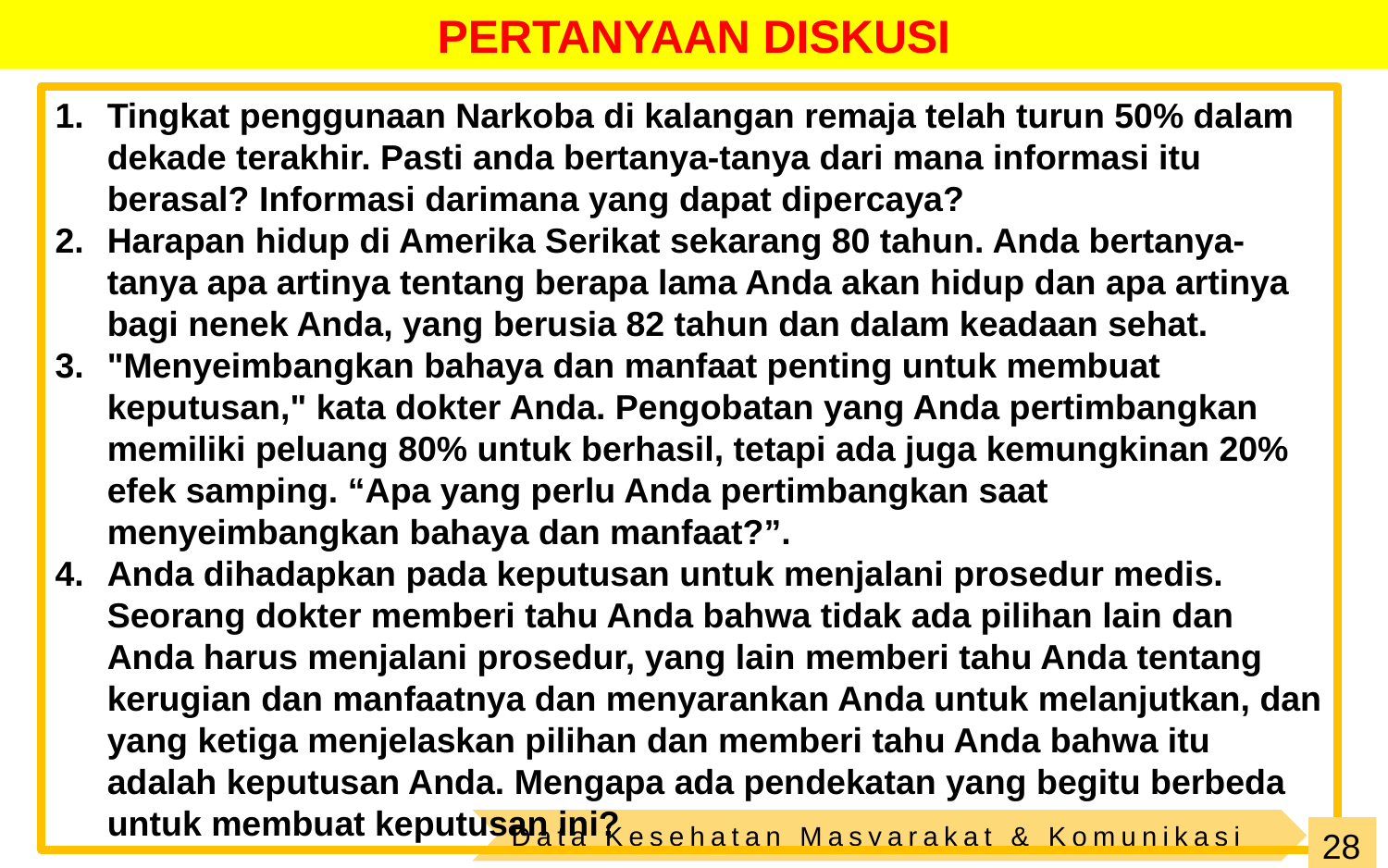

PERTANYAAN DISKUSI
Tingkat penggunaan Narkoba di kalangan remaja telah turun 50% dalam dekade terakhir. Pasti anda bertanya-tanya dari mana informasi itu berasal? Informasi darimana yang dapat dipercaya?
Harapan hidup di Amerika Serikat sekarang 80 tahun. Anda bertanya-tanya apa artinya tentang berapa lama Anda akan hidup dan apa artinya bagi nenek Anda, yang berusia 82 tahun dan dalam keadaan sehat.
"Menyeimbangkan bahaya dan manfaat penting untuk membuat keputusan," kata dokter Anda. Pengobatan yang Anda pertimbangkan memiliki peluang 80% untuk berhasil, tetapi ada juga kemungkinan 20% efek samping. “Apa yang perlu Anda pertimbangkan saat menyeimbangkan bahaya dan manfaat?”.
Anda dihadapkan pada keputusan untuk menjalani prosedur medis. Seorang dokter memberi tahu Anda bahwa tidak ada pilihan lain dan Anda harus menjalani prosedur, yang lain memberi tahu Anda tentang kerugian dan manfaatnya dan menyarankan Anda untuk melanjutkan, dan yang ketiga menjelaskan pilihan dan memberi tahu Anda bahwa itu adalah keputusan Anda. Mengapa ada pendekatan yang begitu berbeda untuk membuat keputusan ini?
28